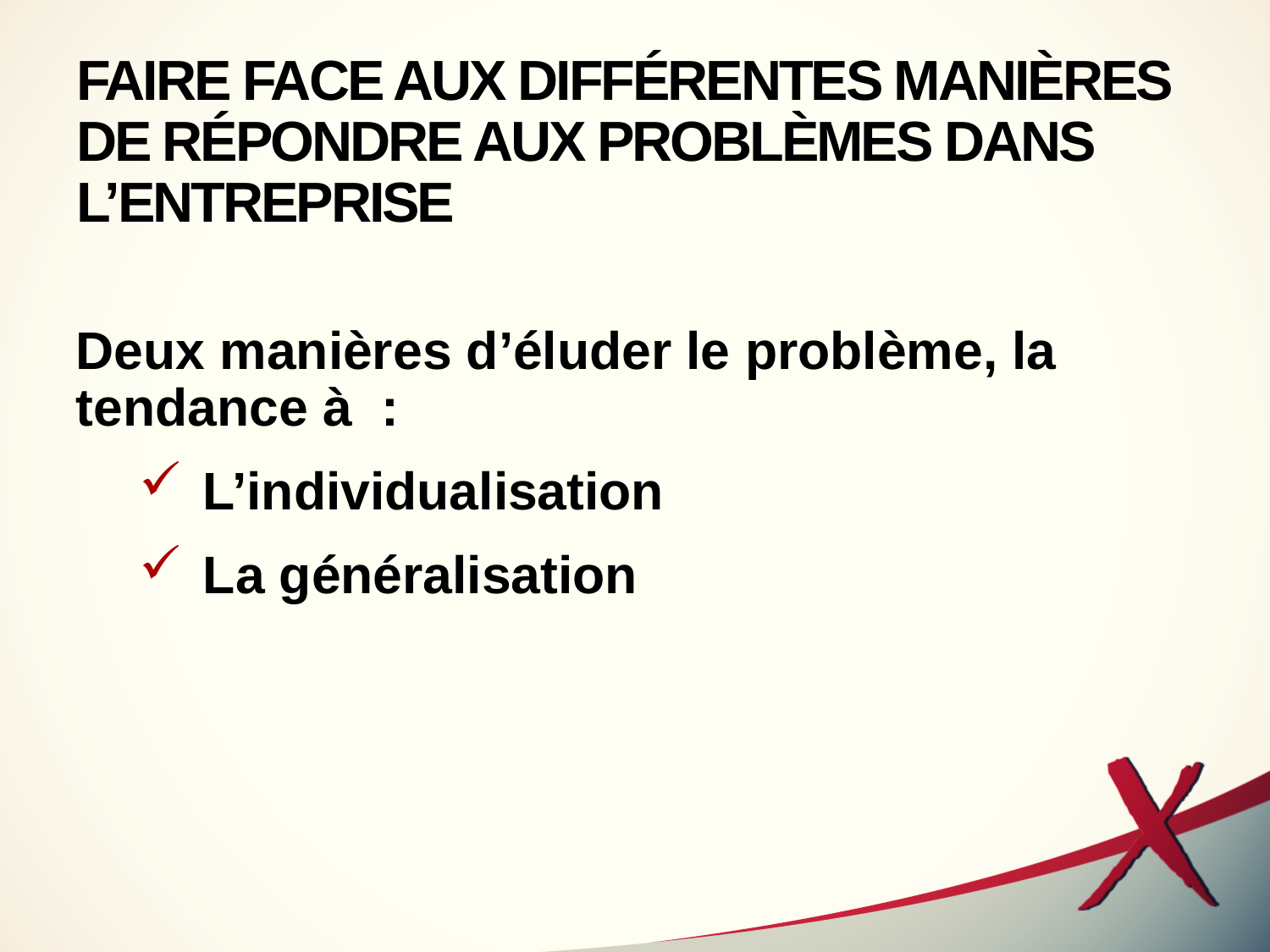

# FAIRE FACE AUX DIFFÉRENTES MANIÈRES DE RÉPONDRE AUX PROBLÈMES DANS L’ENTREPRISE
Deux manières d’éluder le problème, la tendance à  :
L’individualisation
La généralisation